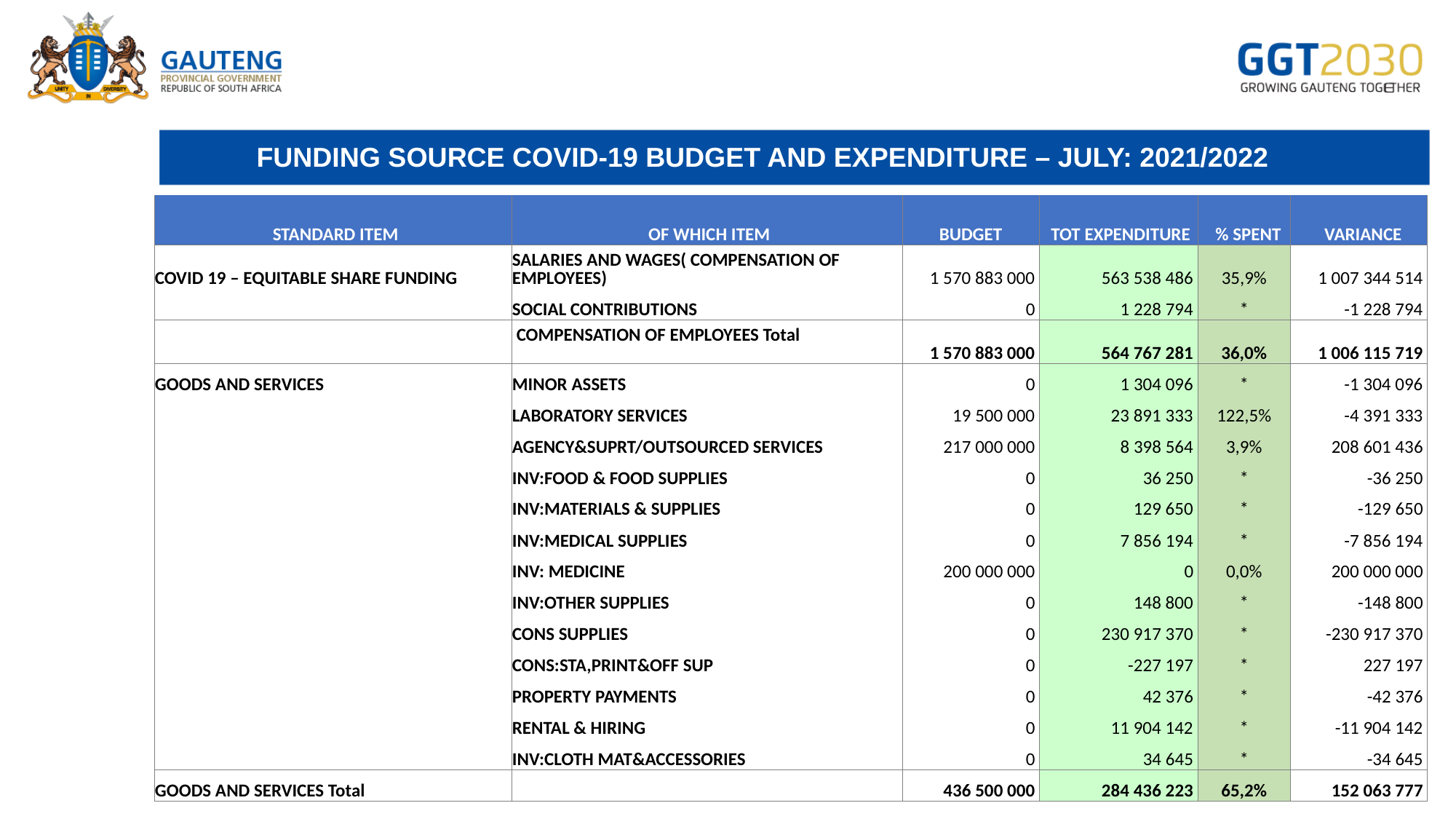

FUNDING SOURCE COVID-19 BUDGET AND EXPENDITURE – JULY: 2021/2022
# 2018/19 – ECONOMIC CLASS ACTUAL AS AT 31 MARCH
| STANDARD ITEM | OF WHICH ITEM | BUDGET | TOT EXPENDITURE | % SPENT | VARIANCE |
| --- | --- | --- | --- | --- | --- |
| COVID 19 – EQUITABLE SHARE FUNDING | SALARIES AND WAGES( COMPENSATION OF EMPLOYEES) | 1 570 883 000 | 563 538 486 | 35,9% | 1 007 344 514 |
|  | SOCIAL CONTRIBUTIONS | 0 | 1 228 794 | \* | -1 228 794 |
|  | COMPENSATION OF EMPLOYEES Total | 1 570 883 000 | 564 767 281 | 36,0% | 1 006 115 719 |
| GOODS AND SERVICES | MINOR ASSETS | 0 | 1 304 096 | \* | -1 304 096 |
|  | LABORATORY SERVICES | 19 500 000 | 23 891 333 | 122,5% | -4 391 333 |
|  | AGENCY&SUPRT/OUTSOURCED SERVICES | 217 000 000 | 8 398 564 | 3,9% | 208 601 436 |
|  | INV:FOOD & FOOD SUPPLIES | 0 | 36 250 | \* | -36 250 |
|  | INV:MATERIALS & SUPPLIES | 0 | 129 650 | \* | -129 650 |
|  | INV:MEDICAL SUPPLIES | 0 | 7 856 194 | \* | -7 856 194 |
|  | INV: MEDICINE | 200 000 000 | 0 | 0,0% | 200 000 000 |
|  | INV:OTHER SUPPLIES | 0 | 148 800 | \* | -148 800 |
|  | CONS SUPPLIES | 0 | 230 917 370 | \* | -230 917 370 |
|  | CONS:STA,PRINT&OFF SUP | 0 | -227 197 | \* | 227 197 |
|  | PROPERTY PAYMENTS | 0 | 42 376 | \* | -42 376 |
|  | RENTAL & HIRING | 0 | 11 904 142 | \* | -11 904 142 |
|  | INV:CLOTH MAT&ACCESSORIES | 0 | 34 645 | \* | -34 645 |
| GOODS AND SERVICES Total |  | 436 500 000 | 284 436 223 | 65,2% | 152 063 777 |

12